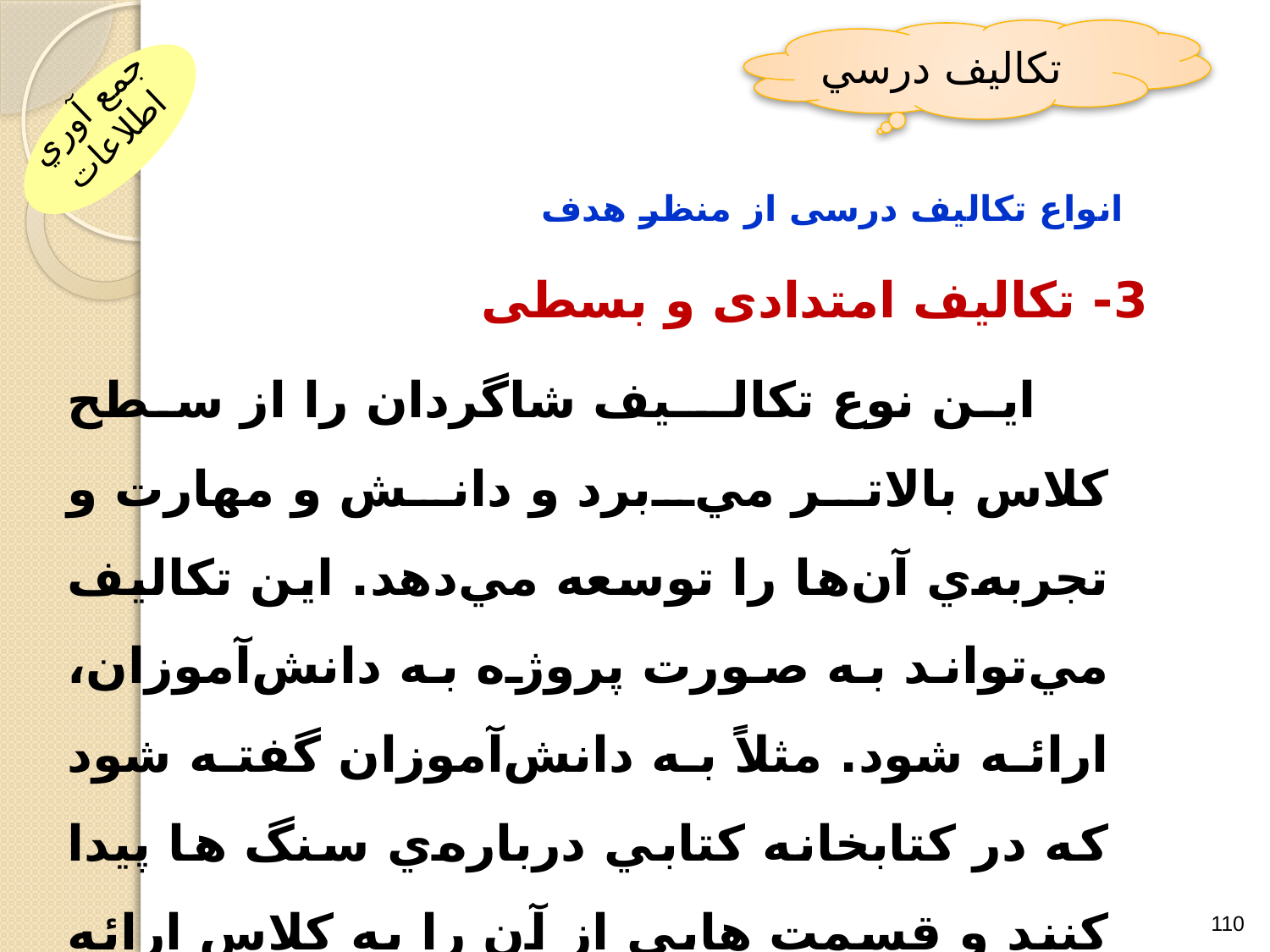

تکاليف درسي
جمع آوري اطلاعات

  انواع تکالیف درسی از منظر هدف
3- تکالیف امتدادی و بسطی
    اين نوع تكالــيف شاگردان را از سطح كلاس بالاتر مي‌برد و دانش و مهارت و تجربه‌ي آن‌ها را توسعه مي‌دهد. اين تكاليف مي‌تواند به صورت پروژه به دانش‌آموزان، ارائه شود. مثلاً به دانش‌آموزان گفته شود كه در كتابخانه كتابي درباره‌ي سنگ ها پيدا كنند و قسمت هايي از آن را به كلاس ارائه دهند.
110